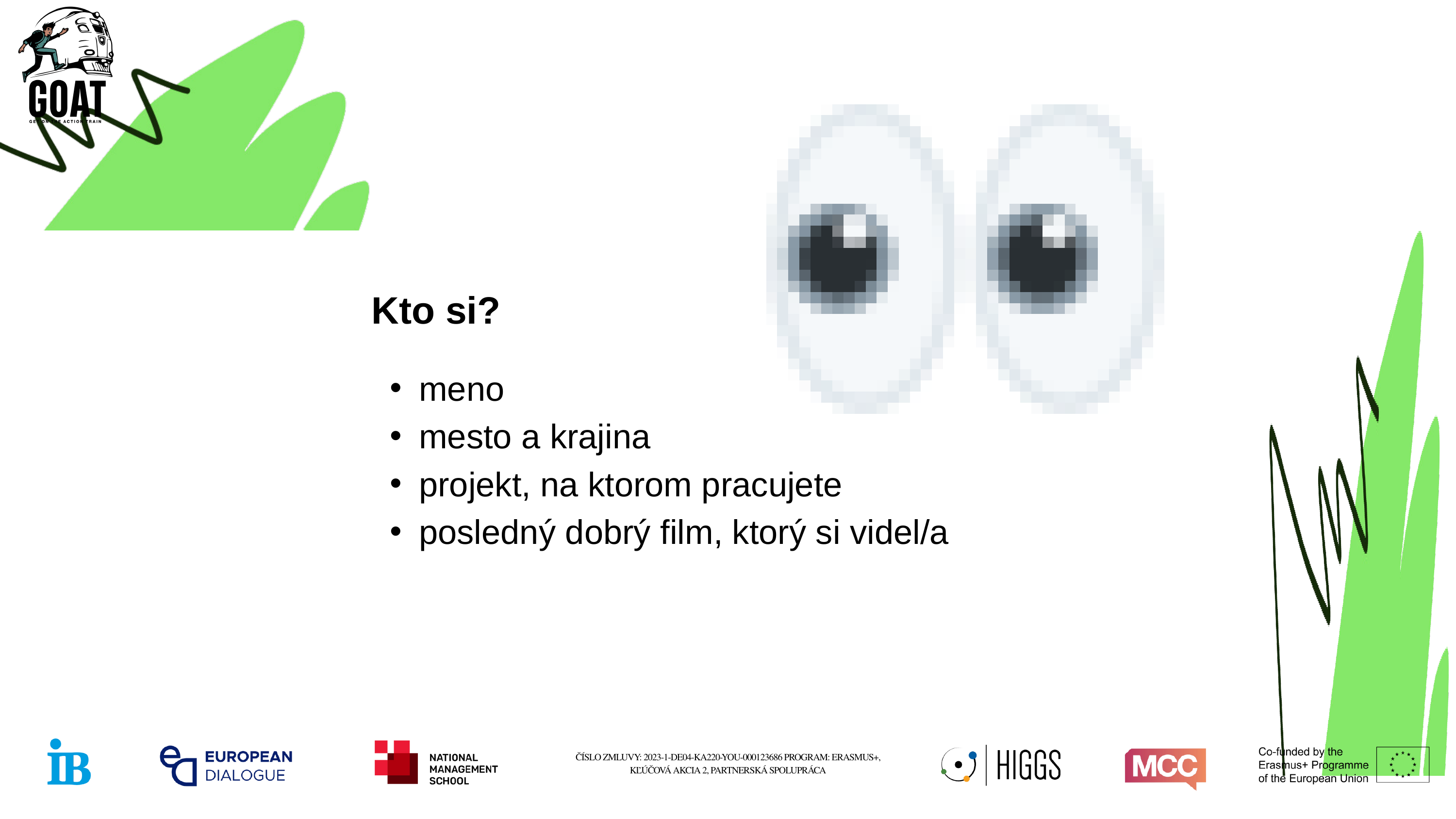

Kto si?
meno
mesto a krajina
projekt, na ktorom pracujete
posledný dobrý film, ktorý si videl/a

ČÍSLO ZMLUVY: 2023-1-DE04-KA220-YOU-000123686 PROGRAM: ERASMUS+, KĽÚČOVÁ AKCIA 2, PARTNERSKÁ SPOLUPRÁCA